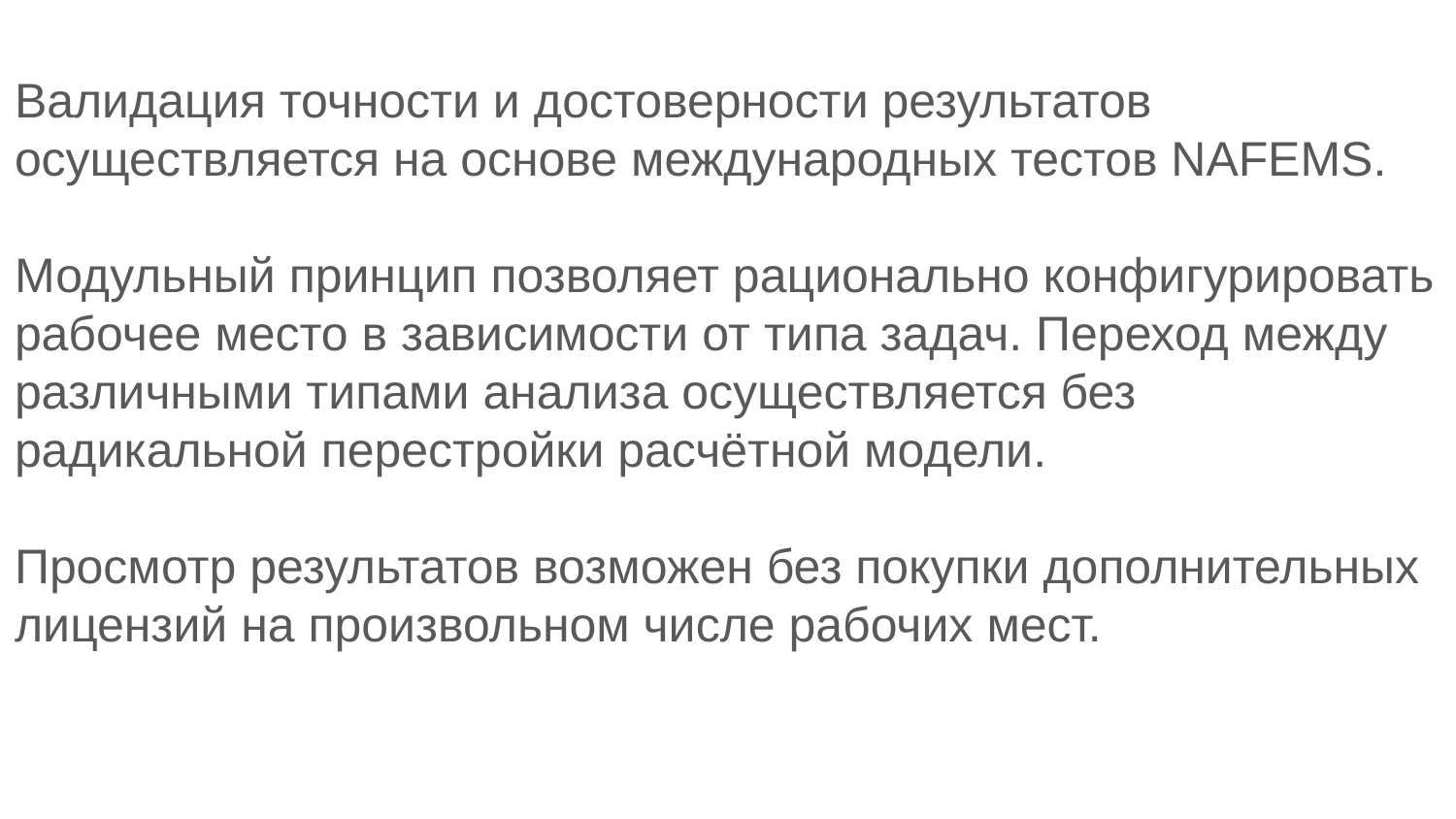

Валидация точности и достоверности результатов осуществляется на основе международных тестов NAFEMS.

Модульный принцип позволяет рационально конфигурировать рабочее место в зависимости от типа задач. Переход между различными типами анализа осуществляется без радикальной перестройки расчётной модели.

Просмотр результатов возможен без покупки дополнительных лицензий на произвольном числе рабочих мест.